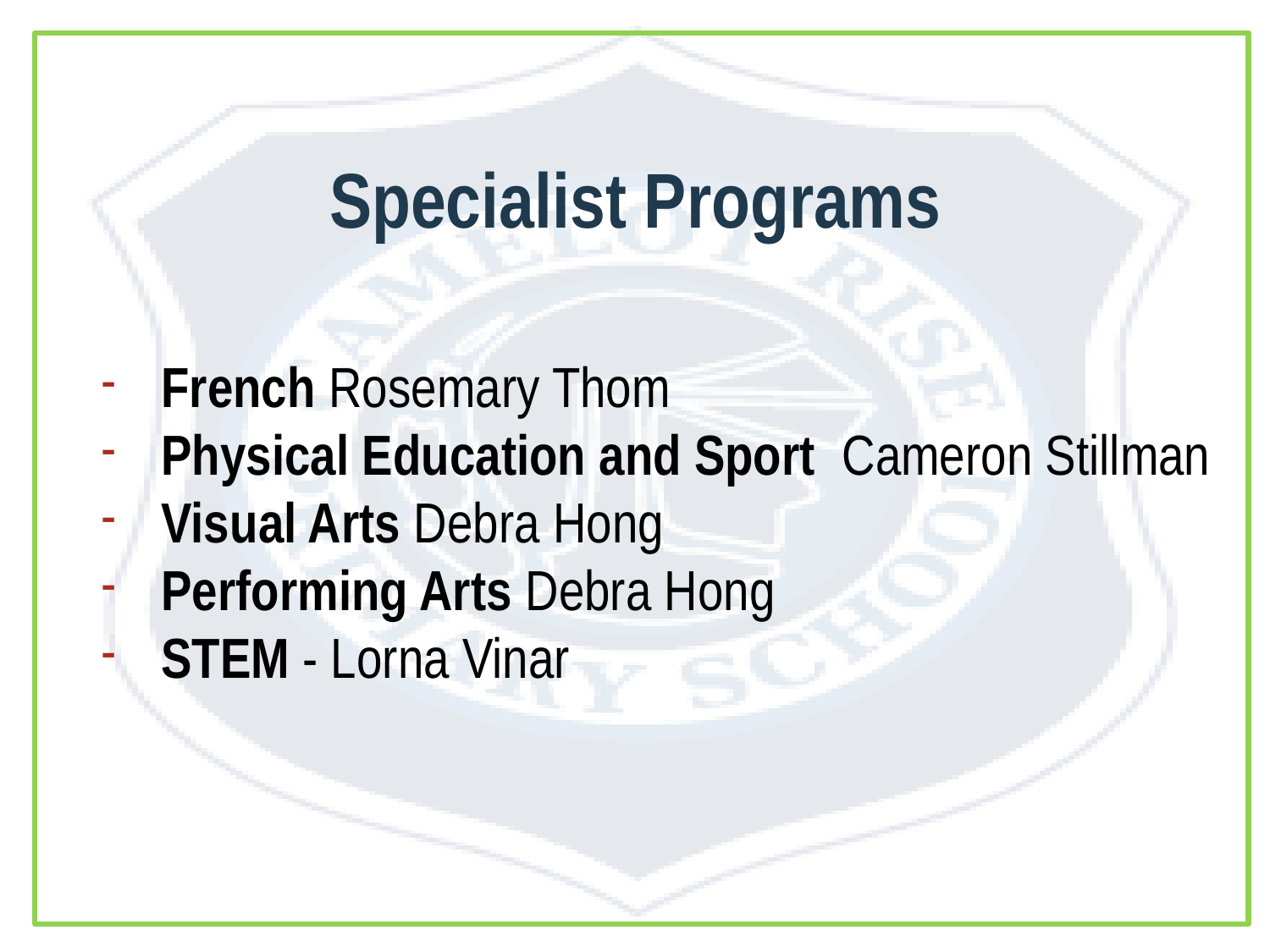

# Specialist Programs

French Rosemary Thom
Physical Education and Sport  Cameron Stillman
Visual Arts Debra Hong
Performing Arts Debra Hong
STEM - Lorna Vinar